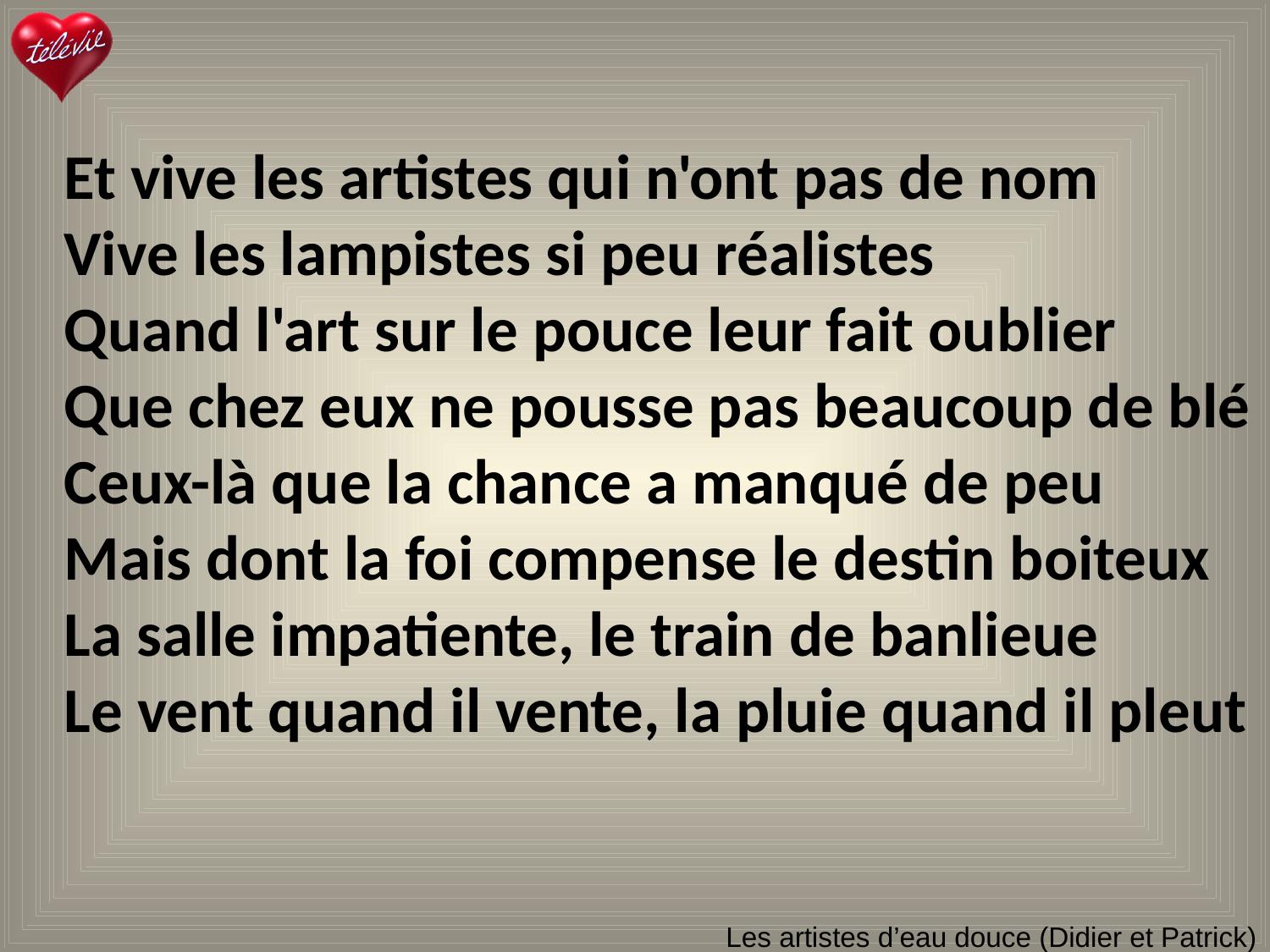

Et vive les artistes qui n'ont pas de nom
Vive les lampistes si peu réalistes
Quand l'art sur le pouce leur fait oublier
Que chez eux ne pousse pas beaucoup de blé
Ceux-là que la chance a manqué de peu
Mais dont la foi compense le destin boiteux
La salle impatiente, le train de banlieue
Le vent quand il vente, la pluie quand il pleut
# Les artistes d’eau douce (Didier et Patrick)